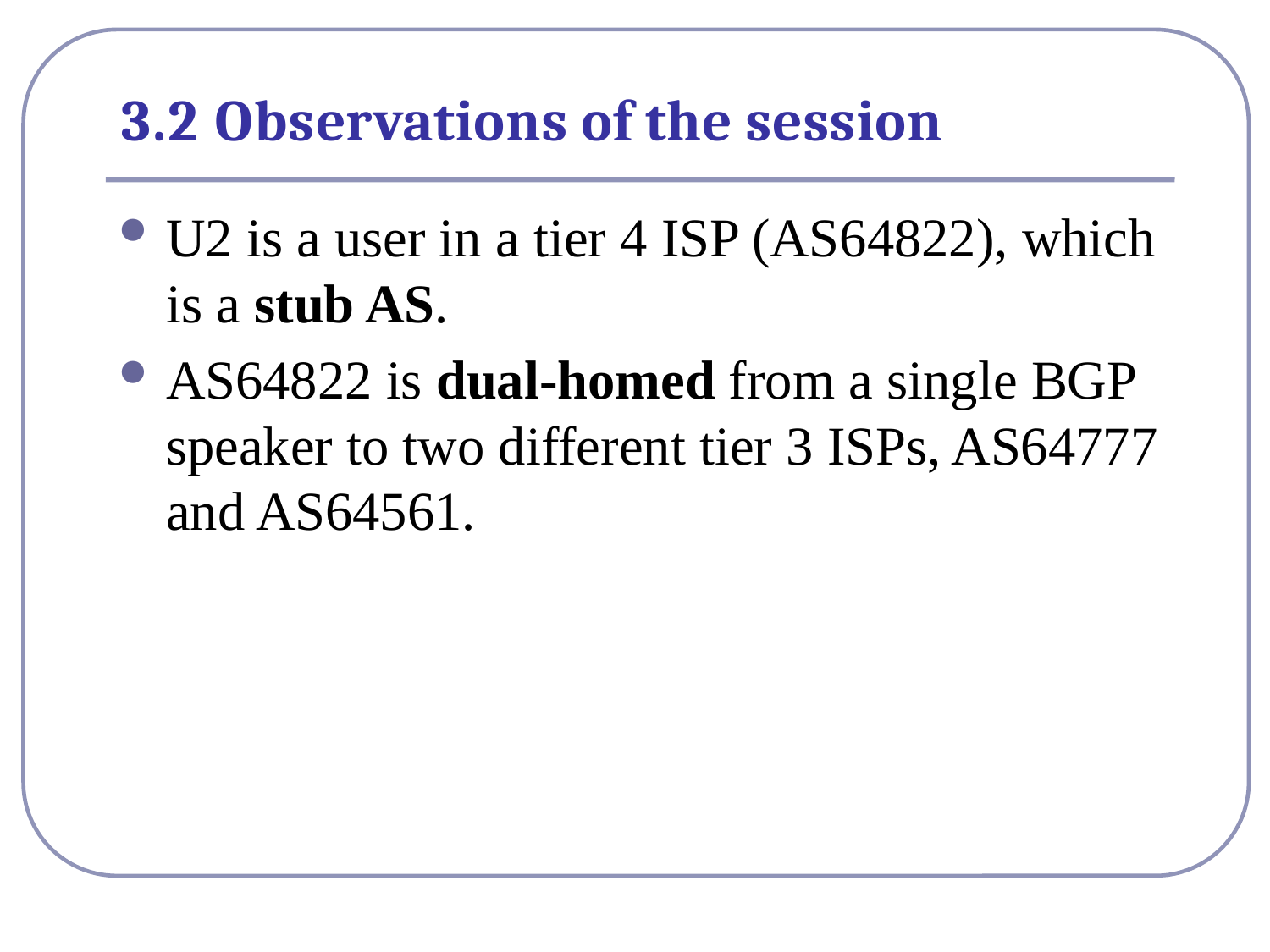

# 3.2 Observations of the session
U2 is a user in a tier 4 ISP (AS64822), which is a stub AS.
AS64822 is dual-homed from a single BGP speaker to two different tier 3 ISPs, AS64777 and AS64561.